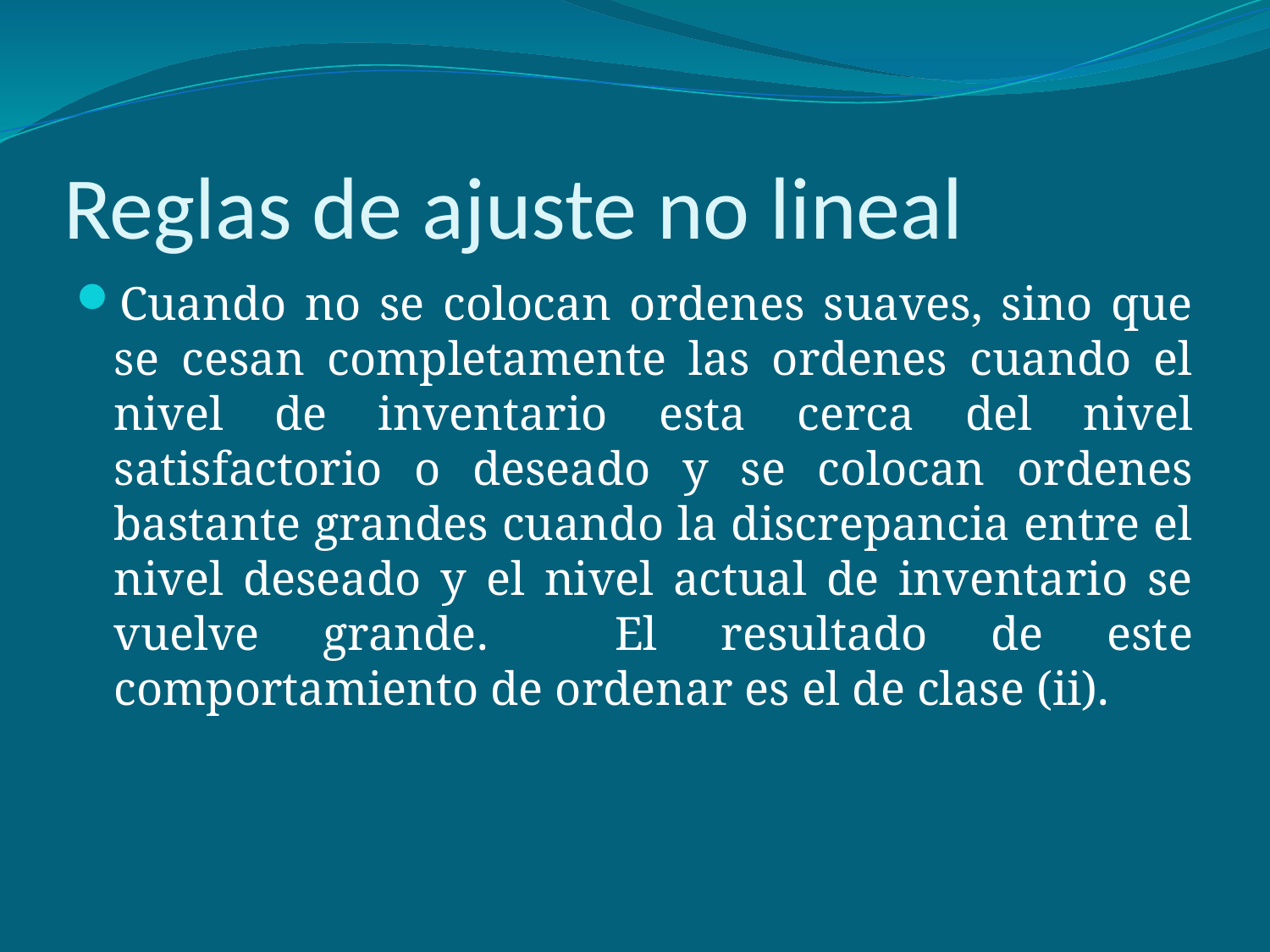

# Reglas de ajuste no lineal
Cuando no se colocan ordenes suaves, sino que se cesan completamente las ordenes cuando el nivel de inventario esta cerca del nivel satisfactorio o deseado y se colocan ordenes bastante grandes cuando la discrepancia entre el nivel deseado y el nivel actual de inventario se vuelve grande.  El resultado de este comportamiento de ordenar es el de clase (ii).